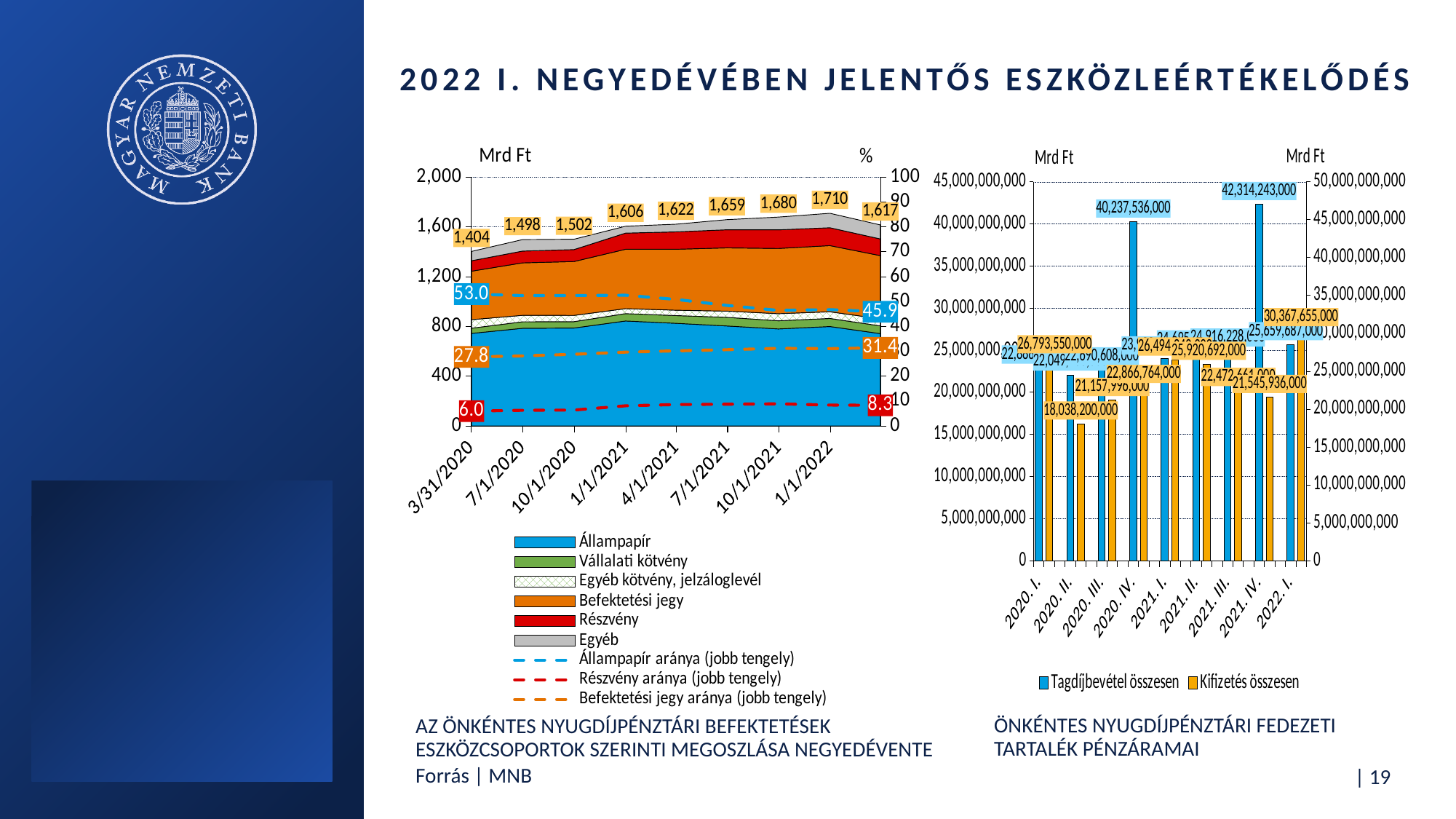

# 2022 I. NEGYEDÉVÉBEN JELENTŐS ESZKÖZLEÉRTÉKELŐDÉS

### Chart

| Category | Állampapír | Vállalati kötvény | Egyéb kötvény, jelzáloglevél | Befektetési jegy | Részvény | Egyéb | Befektetési eszközök összesen | Állampapír aránya (jobb tengely) | Részvény aránya (jobb tengely) | Befektetési jegy aránya (jobb tengely) |
|---|---|---|---|---|---|---|---|---|---|---|
| 43921 | 744.425354551 | 41.807221999 | 68.589618143 | 389.87710863774004 | 83.958864126 | 74.922715744 | 1403.5808832007401 | 53.03758147898145 | 5.981761730363508 | 27.777316811886205 |
| 44012 | 785.516070554 | 52.153610228 | 51.776173 | 422.29608322176006 | 94.479968879 | 92.22719000000001 | 1498.44909588276 | 52.42193897092247 | 6.305183748890738 | 28.182210819312402 |
| 44104 | 787.434747621 | 51.53782674800001 | 50.3657034 | 432.85244686759995 | 96.13714871799999 | 83.23325892800001 | 1501.5611322825998 | 52.4410715415882 | 6.402479835892995 | 28.826828129841033 |
| 44196 | 844.309651956 | 58.916543794 | 40.40603505 | 477.049083 | 130.25443957299998 | 55.339930733 | 1606.275684106 | 52.563184533663346 | 8.109096144694197 | 29.699078914060124 |
| 44286 | 825.728956538 | 62.136145746000004 | 43.0466149 | 490.09050173799994 | 139.786917352 | 61.556147741 | 1622.3452840149998 | 50.897238995540825 | 8.616348118327414 | 30.208766688994714 |
| 44377 | 804.1641869370001 | 69.414495617 | 50.010379310000005 | 508.770454771 | 145.29791050600002 | 81.401799214 | 1659.0592263550002 | 48.47109579709046 | 8.75784952085307 | 30.666202067347708 |
| 44469 | 780.340688334 | 65.817720424 | 56.914277892 | 524.348173785 | 149.776110955 | 102.47454381399999 | 1679.671515204 | 46.45793426098709 | 8.916988208662296 | 31.217304635979175 |
| 44561 | 799.777609744 | 64.923598345 | 53.415393245 | 531.936495672 | 143.83449836699901 | 116.191035817 | 1710.078631189999 | 46.768469891203516 | 8.41098740979579 | 31.105967057306554 |
| 44651 | 742.489067263 | 62.370927349 | 56.910542528 | 507.74506060000004 | 134.394648243 | 112.616478876 | 1616.526724859 | 45.93113468803078 | 8.313790683214497 | 31.40962984353306 |

### Chart

| Category | Tagdíjbevétel összesen | Kifizetés összesen |
|---|---|---|
| 2020. I. | 22888451000.0 | None |
|  | None | 26793550000.0 |
|  | None | None |
| 2020. II. | 22049966000.0 | None |
|  | None | 18038200000.0 |
|  | None | None |
| 2020. III. | 22690608000.0 | None |
|  | None | 21157996000.0 |
|  | None | None |
| 2020. IV. | 40237536000.0 | None |
|  | None | 22866764000.0 |
|  | None | None |
| 2021. I. | 23988316000.0 | None |
|  | None | 26494240000.0 |
|  | None | None |
| 2021. II. | 24695652000.0 | None |
|  | None | 25920692000.0 |
|  | None | None |
| 2021. III. | 24916228000.0 | None |
|  | None | 22472661000.0 |
|  | None | None |
| 2021. IV. | 42314243000.0 | None |
|  | None | 21545936000.0 |
|  | None | None |
| 2022. I. | 25659687000.0 | None |
Önkéntes nyugdíjpénztári fedezeti tartalék pénzáramai
Az önkéntes nyugdíjpénztári befektetések eszközcsoportok szerinti megoszlása negyedévente
Forrás | MNB